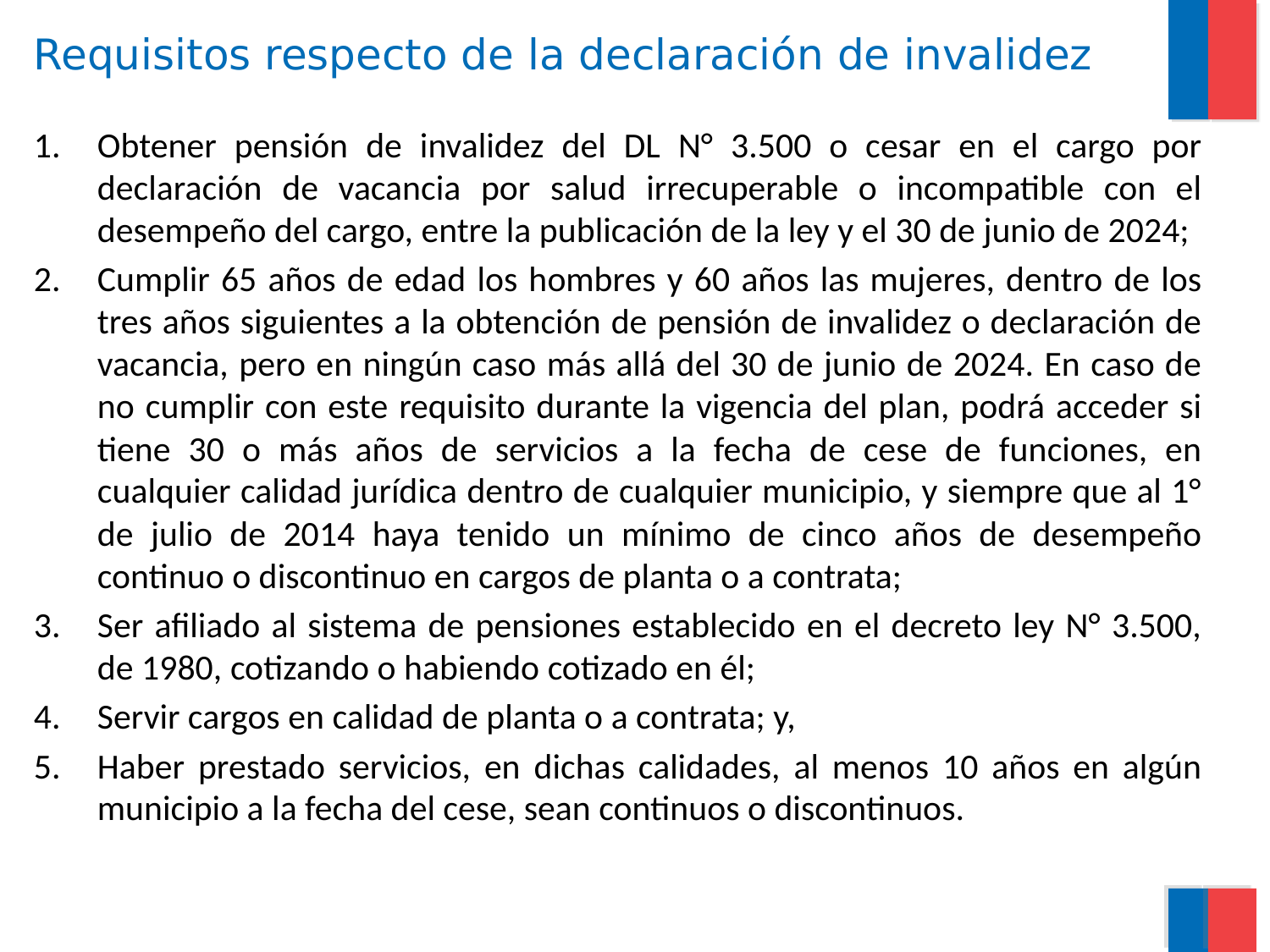

# Requisitos respecto de la declaración de invalidez
Obtener pensión de invalidez del DL N° 3.500 o cesar en el cargo por declaración de vacancia por salud irrecuperable o incompatible con el desempeño del cargo, entre la publicación de la ley y el 30 de junio de 2024;
Cumplir 65 años de edad los hombres y 60 años las mujeres, dentro de los tres años siguientes a la obtención de pensión de invalidez o declaración de vacancia, pero en ningún caso más allá del 30 de junio de 2024. En caso de no cumplir con este requisito durante la vigencia del plan, podrá acceder si tiene 30 o más años de servicios a la fecha de cese de funciones, en cualquier calidad jurídica dentro de cualquier municipio, y siempre que al 1° de julio de 2014 haya tenido un mínimo de cinco años de desempeño continuo o discontinuo en cargos de planta o a contrata;
Ser afiliado al sistema de pensiones establecido en el decreto ley N° 3.500, de 1980, cotizando o habiendo cotizado en él;
Servir cargos en calidad de planta o a contrata; y,
Haber prestado servicios, en dichas calidades, al menos 10 años en algún municipio a la fecha del cese, sean continuos o discontinuos.